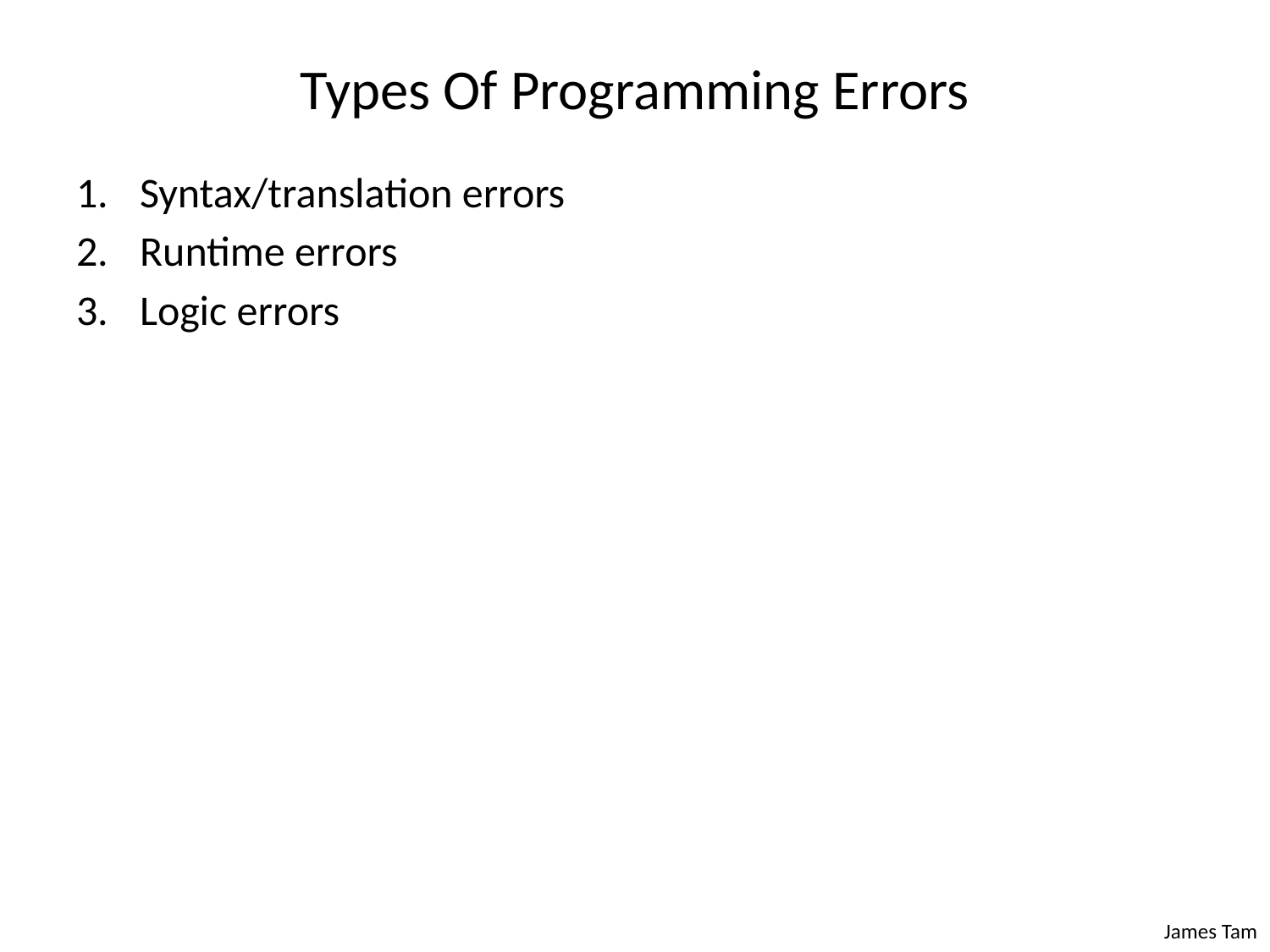

# Types Of Programming Errors
Syntax/translation errors
Runtime errors
Logic errors